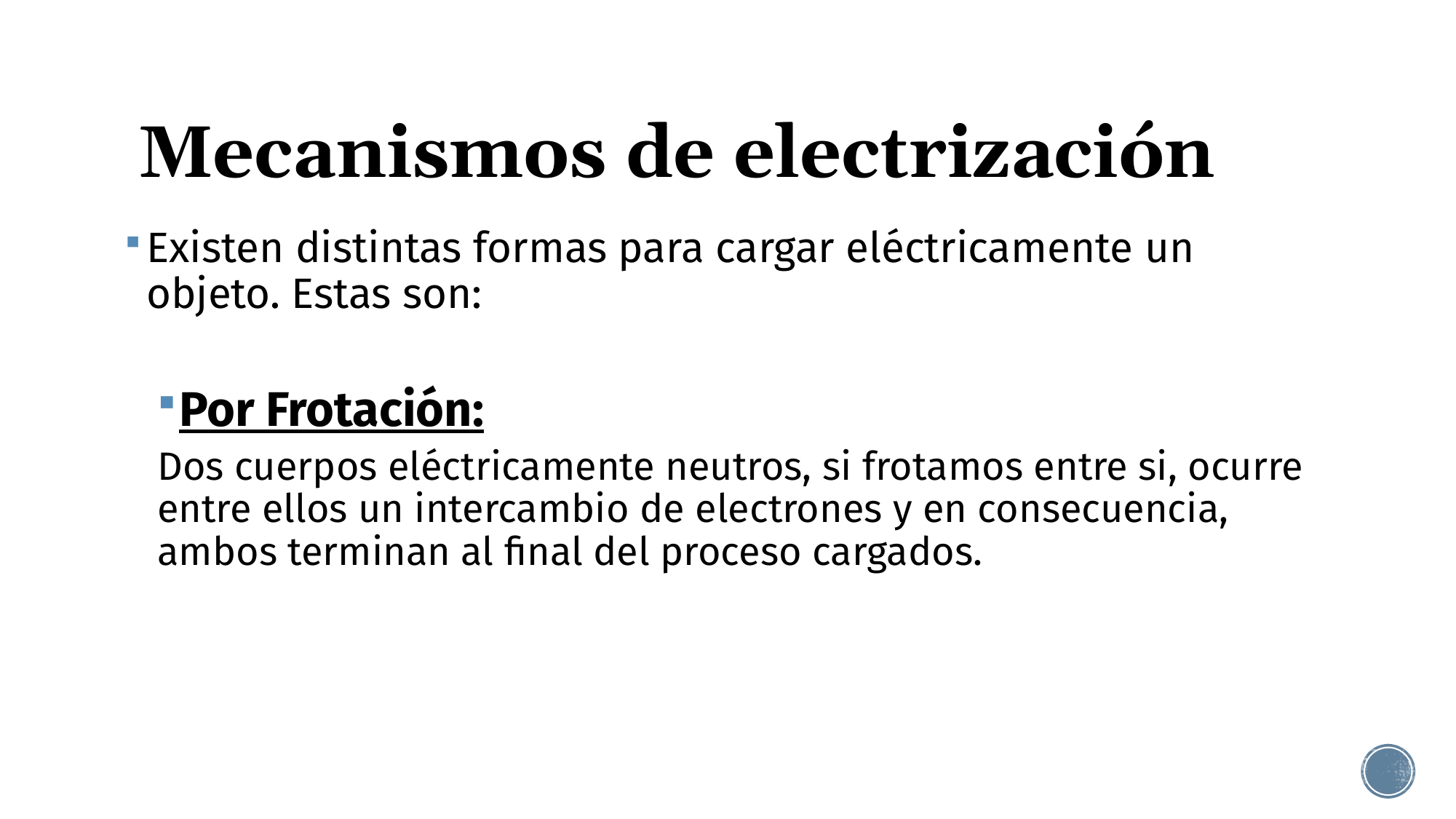

# Mecanismos de electrización
Existen distintas formas para cargar eléctricamente un objeto. Estas son:

Por Frotación:
Dos cuerpos eléctricamente neutros, si frotamos entre si, ocurre entre ellos un intercambio de electrones y en consecuencia, ambos terminan al final del proceso cargados.